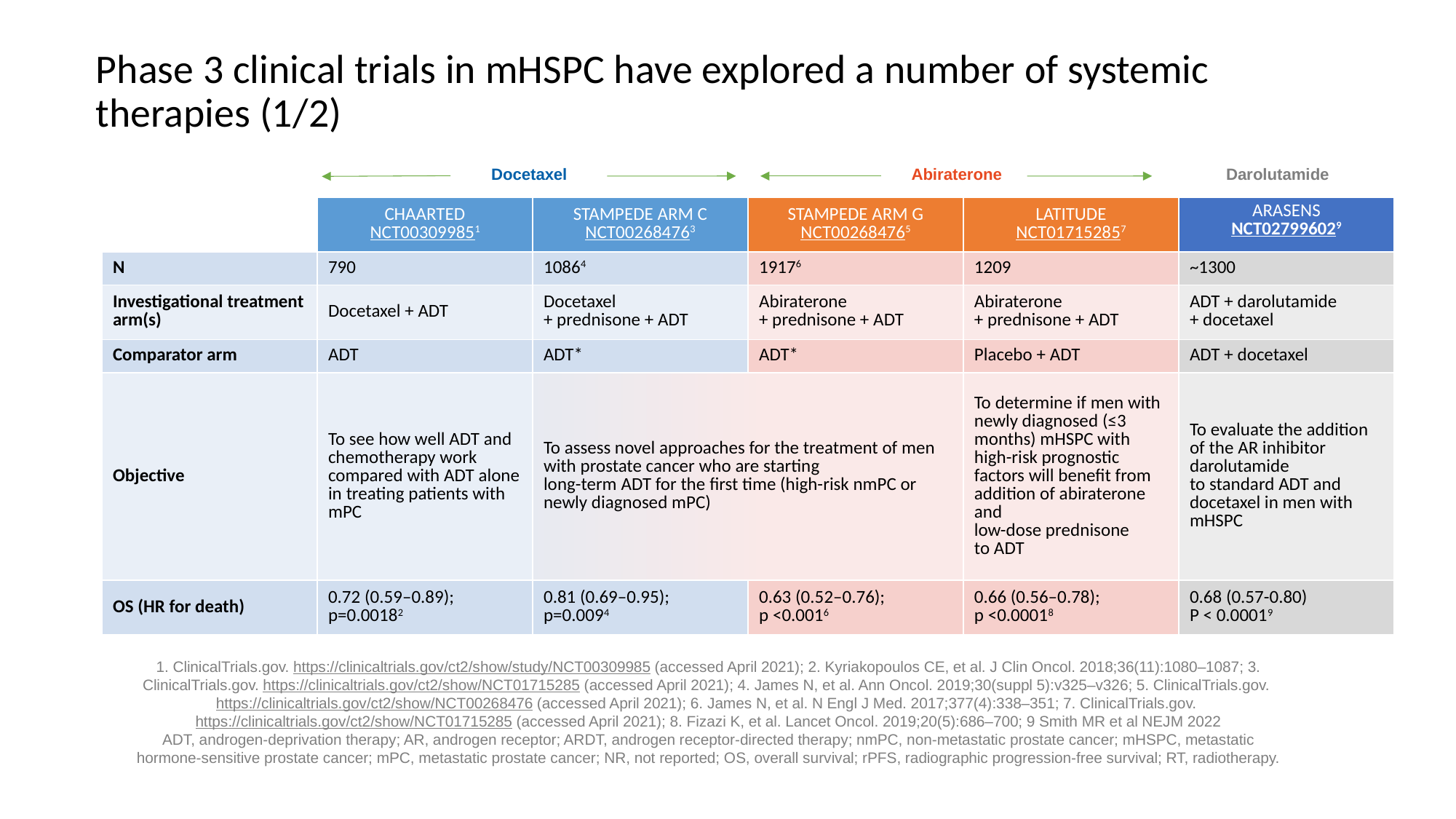

# Phase 3 clinical trials in mHSPC have explored a number of systemic therapies (1/2)

Darolutamide
Docetaxel
Abiraterone
|  | CHAARTED NCT003099851 | STAMPEDE ARM C NCT002684763 | STAMPEDE ARM G NCT002684765 | LATITUDE NCT017152857 | ARASENS NCT027996029 |
| --- | --- | --- | --- | --- | --- |
| N | 790 | 10864 | 19176 | 1209 | ~1300 |
| Investigational treatment arm(s) | Docetaxel + ADT | Docetaxel + prednisone + ADT | Abiraterone + prednisone + ADT | Abiraterone + prednisone + ADT | ADT + darolutamide + docetaxel |
| Comparator arm | ADT | ADT\* | ADT\* | Placebo + ADT | ADT + docetaxel |
| Objective | To see how well ADT and chemotherapy work compared with ADT alone in treating patients with mPC | To assess novel approaches for the treatment of men with prostate cancer who are starting long-term ADT for the first time (high-risk nmPC or newly diagnosed mPC) |  | To determine if men with newly diagnosed (≤3 months) mHSPC with high-risk prognostic factors will benefit from addition of abiraterone and low-dose prednisone to ADT | To evaluate the addition of the AR inhibitor darolutamide to standard ADT and docetaxel in men with mHSPC |
| OS (HR for death) | 0.72 (0.59–0.89); p=0.00182 | 0.81 (0.69–0.95); p=0.0094 | 0.63 (0.52–0.76); p <0.0016 | 0.66 (0.56–0.78); p <0.00018 | 0.68 (0.57-0.80) P < 0.00019 |

1. ClinicalTrials.gov. https://clinicaltrials.gov/ct2/show/study/NCT00309985 (accessed April 2021); 2. Kyriakopoulos CE, et al. J Clin Oncol. 2018;36(11):1080–1087; 3. ClinicalTrials.gov. https://clinicaltrials.gov/ct2/show/NCT01715285 (accessed April 2021); 4. James N, et al. Ann Oncol. 2019;30(suppl 5):v325–v326; 5. ClinicalTrials.gov. https://clinicaltrials.gov/ct2/show/NCT00268476 (accessed April 2021); 6. James N, et al. N Engl J Med. 2017;377(4):338–351; 7. ClinicalTrials.gov. https://clinicaltrials.gov/ct2/show/NCT01715285 (accessed April 2021); 8. Fizazi K, et al. Lancet Oncol. 2019;20(5):686–700; 9 Smith MR et al NEJM 2022
ADT, androgen-deprivation therapy; AR, androgen receptor; ARDT, androgen receptor-directed therapy; nmPC, non-metastatic prostate cancer; mHSPC, metastatic hormone-sensitive prostate cancer; mPC, metastatic prostate cancer; NR, not reported; OS, overall survival; rPFS, radiographic progression-free survival; RT, radiotherapy.